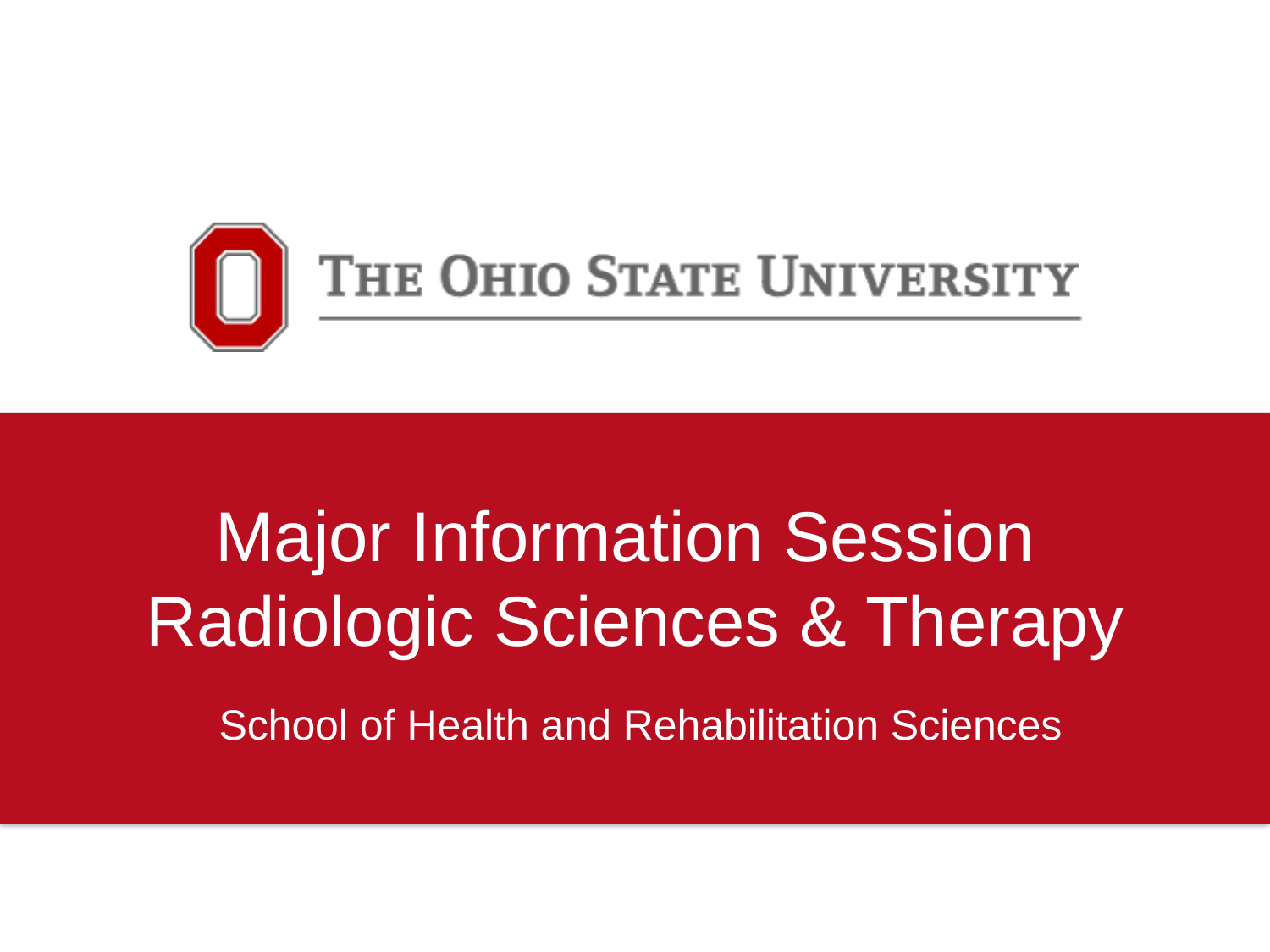

Major Information Session  Radiologic Sciences & Therapy
School of Health and Rehabilitation Sciences